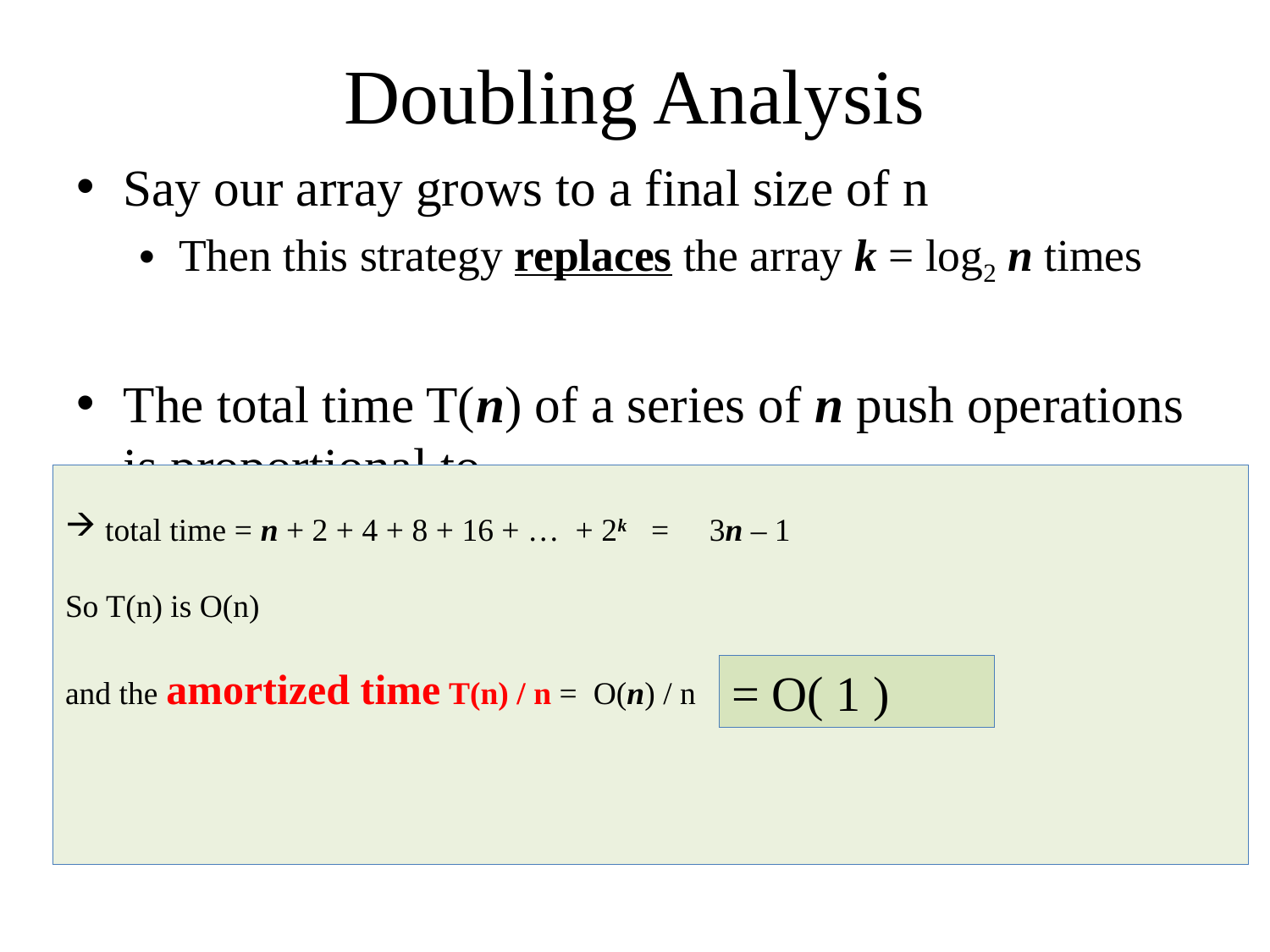

# Doubling Analysis
Say our array grows to a final size of n
Then this strategy replaces the array k = log2 n times

The total time T(n) of a series of n push operations is proportional to
.

Since c is a constant T(n) is O(n + k2) = O(n2)
Divide by T(n) by n
The amortized time is O(n)

total time = n + 2 + 4 + 8 + 16 + …  + 2k   =     3n – 1

So T(n) is O(n)

and the amortized time T(n) / n =  O(n) / n
= O( 1 )